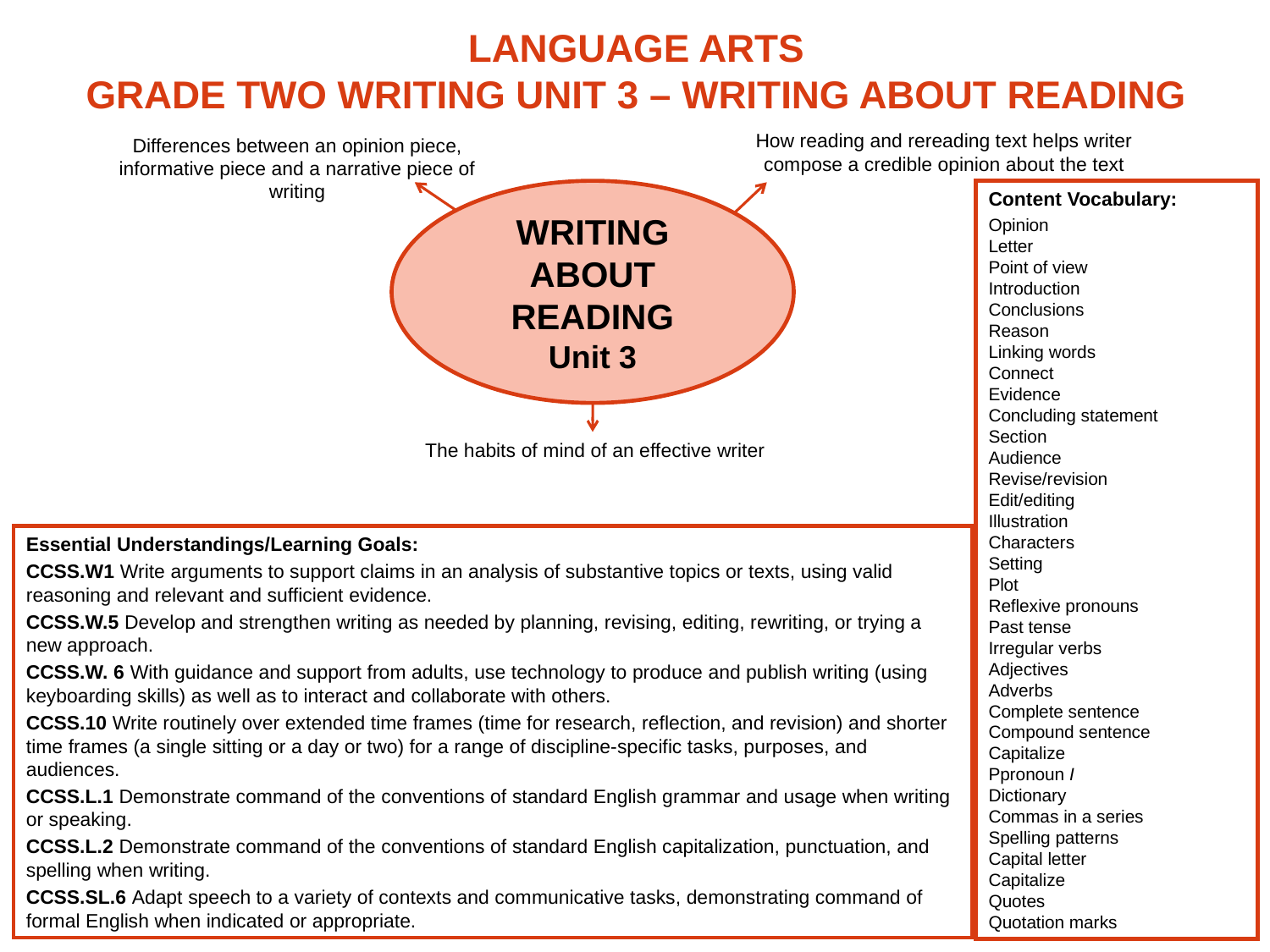

# LANGUAGE ARTS GRADE TWO WRITING UNIT 3 – WRITING ABOUT READING
How reading and rereading text helps writer compose a credible opinion about the text
Differences between an opinion piece, informative piece and a narrative piece of writing
WRITING ABOUT READING
Unit 3
Content Vocabulary:
Opinion
Letter
Point of view
Introduction
Conclusions
Reason
Linking words
Connect
Evidence
Concluding statement
Section
Audience
Revise/revision
Edit/editing
Illustration
Characters
Setting
Plot
Reflexive pronouns
Past tense
Irregular verbs
Adjectives
Adverbs
Complete sentence
Compound sentence
Capitalize
Ppronoun I
Dictionary
Commas in a series
Spelling patterns
Capital letter
Capitalize
Quotes
Quotation marks
The habits of mind of an effective writer
Essential Understandings/Learning Goals:
CCSS.W1 Write arguments to support claims in an analysis of substantive topics or texts, using valid reasoning and relevant and sufficient evidence.
CCSS.W.5 Develop and strengthen writing as needed by planning, revising, editing, rewriting, or trying a new approach.
CCSS.W. 6 With guidance and support from adults, use technology to produce and publish writing (using keyboarding skills) as well as to interact and collaborate with others.
CCSS.10 Write routinely over extended time frames (time for research, reflection, and revision) and shorter time frames (a single sitting or a day or two) for a range of discipline-specific tasks, purposes, and audiences.
CCSS.L.1 Demonstrate command of the conventions of standard English grammar and usage when writing or speaking.
CCSS.L.2 Demonstrate command of the conventions of standard English capitalization, punctuation, and spelling when writing.
CCSS.SL.6 Adapt speech to a variety of contexts and communicative tasks, demonstrating command of formal English when indicated or appropriate.